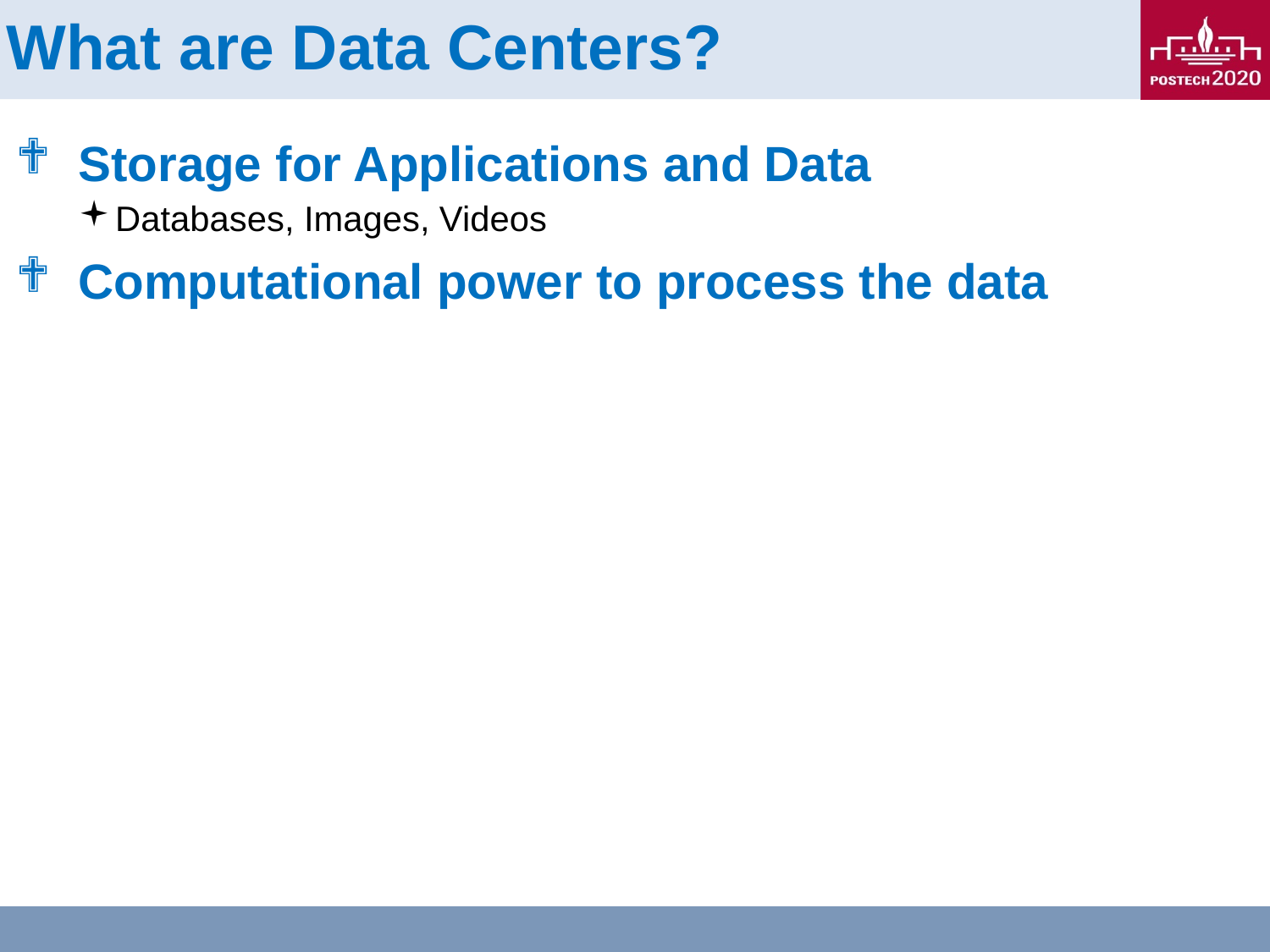

# What are Data Centers?
Storage for Applications and Data
Databases, Images, Videos
Computational power to process the data
5